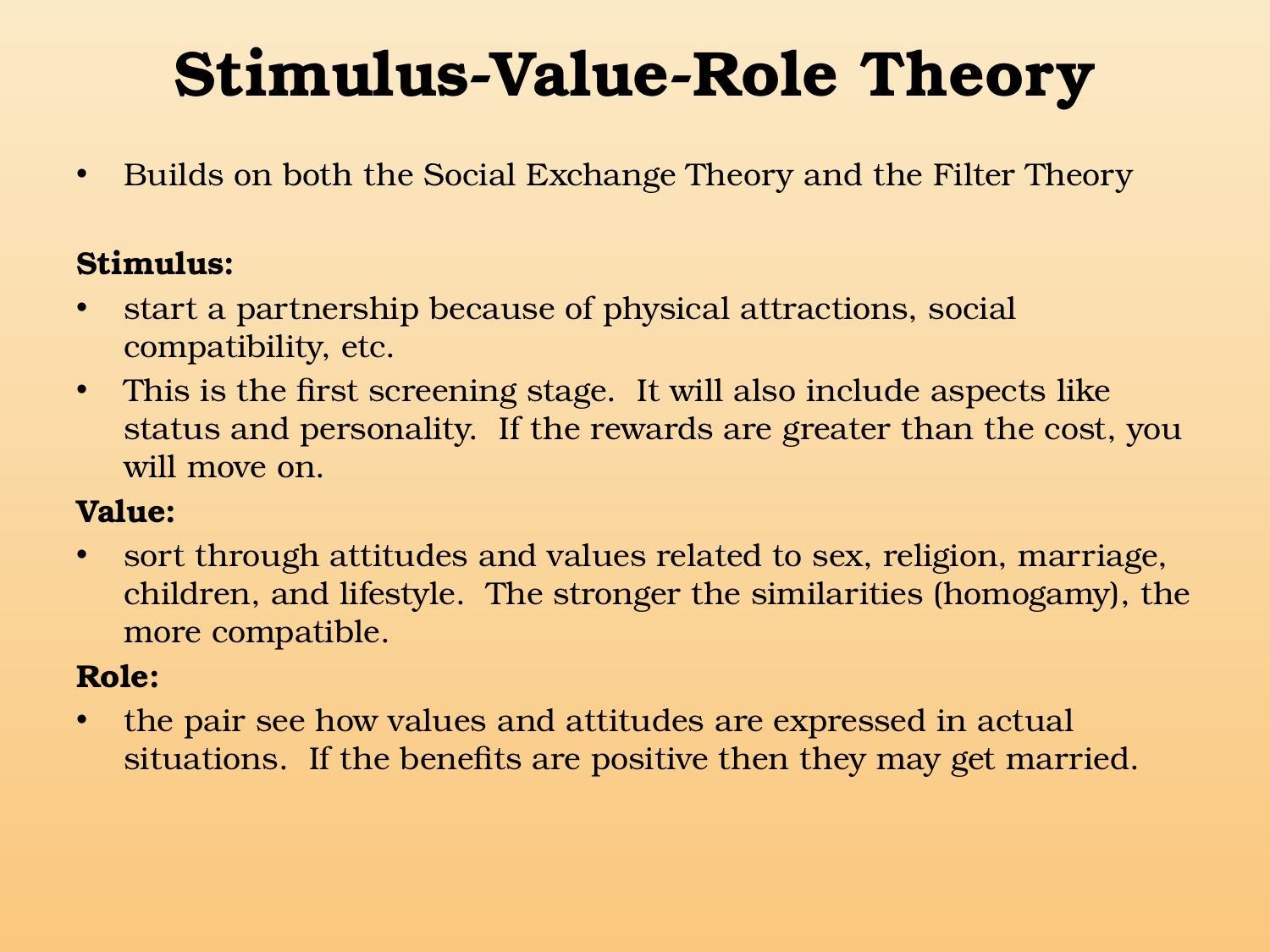

# Stimulus-Value-Role Theory

Builds on both the Social Exchange Theory and the Filter Theory

Stimulus:
start a partnership because of physical attractions, social compatibility, etc.
This is the first screening stage.  It will also include aspects like status and personality.  If the rewards are greater than the cost, you will move on.
Value:
sort through attitudes and values related to sex, religion, marriage, children, and lifestyle.  The stronger the similarities (homogamy), the more compatible.
Role:
the pair see how values and attitudes are expressed in actual situations.  If the benefits are positive then they may get married.